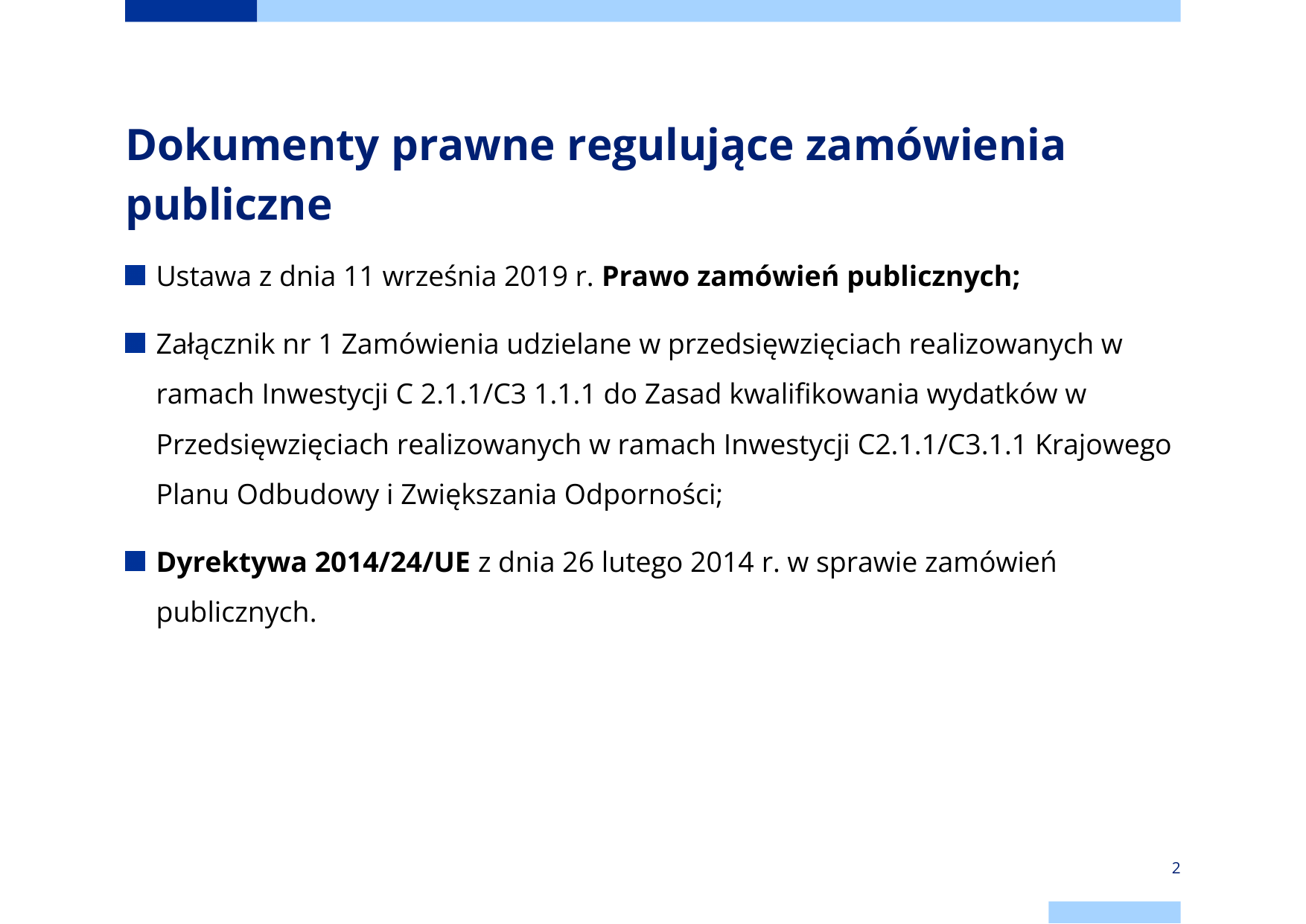

# Dokumenty prawne regulujące zamówienia publiczne
Ustawa z dnia 11 września 2019 r. Prawo zamówień publicznych;
Załącznik nr 1 Zamówienia udzielane w przedsięwzięciach realizowanych w ramach Inwestycji C 2.1.1/C3 1.1.1 do Zasad kwalifikowania wydatków w Przedsięwzięciach realizowanych w ramach Inwestycji C2.1.1/C3.1.1 Krajowego Planu Odbudowy i Zwiększania Odporności;
Dyrektywa 2014/24/UE z dnia 26 lutego 2014 r. w sprawie zamówień publicznych.
2